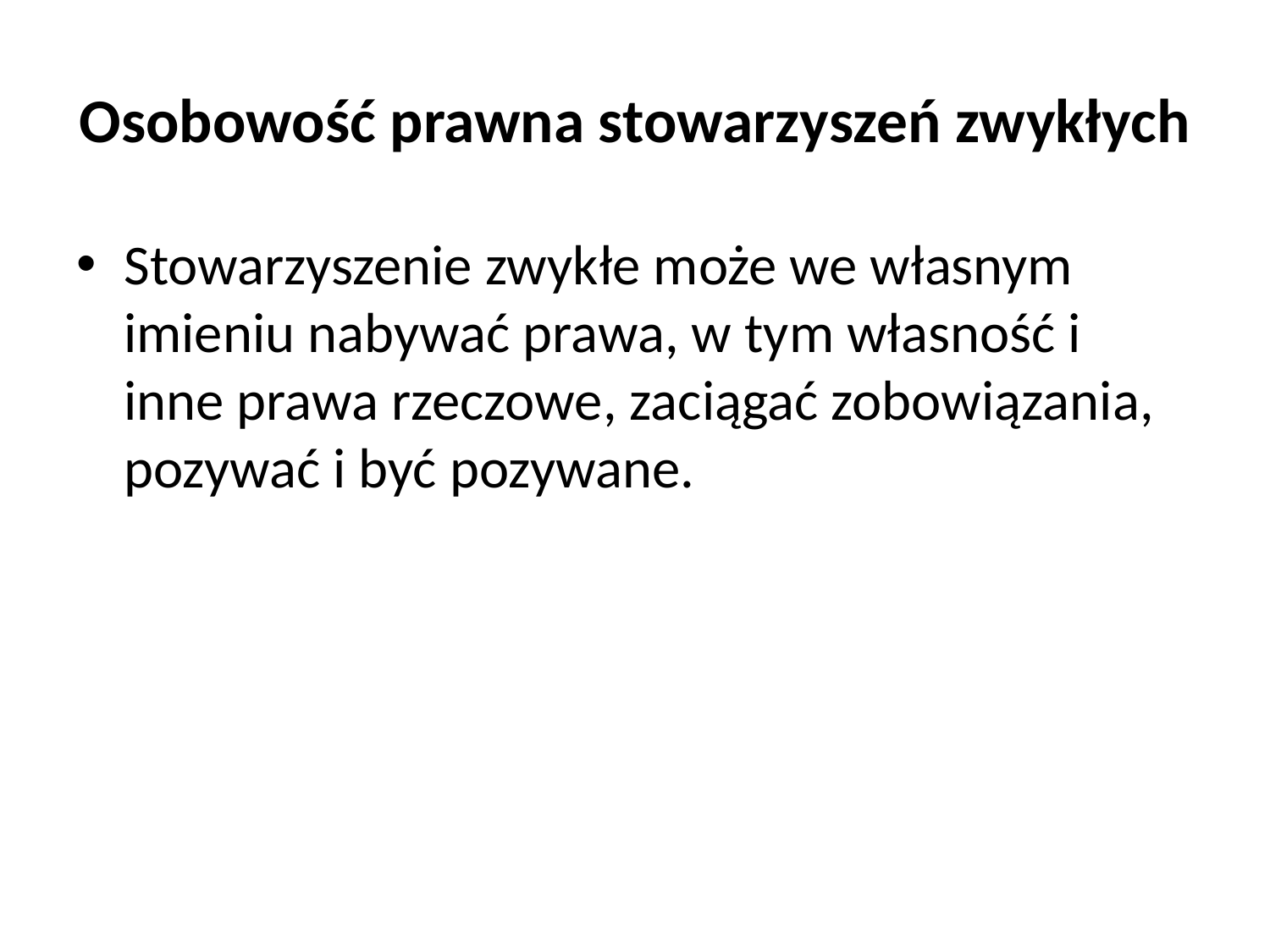

# Osobowość prawna stowarzyszeń zwykłych
Stowarzyszenie zwykłe może we własnym imieniu nabywać prawa, w tym własność i inne prawa rzeczowe, zaciągać zobowiązania, pozywać i być pozywane.